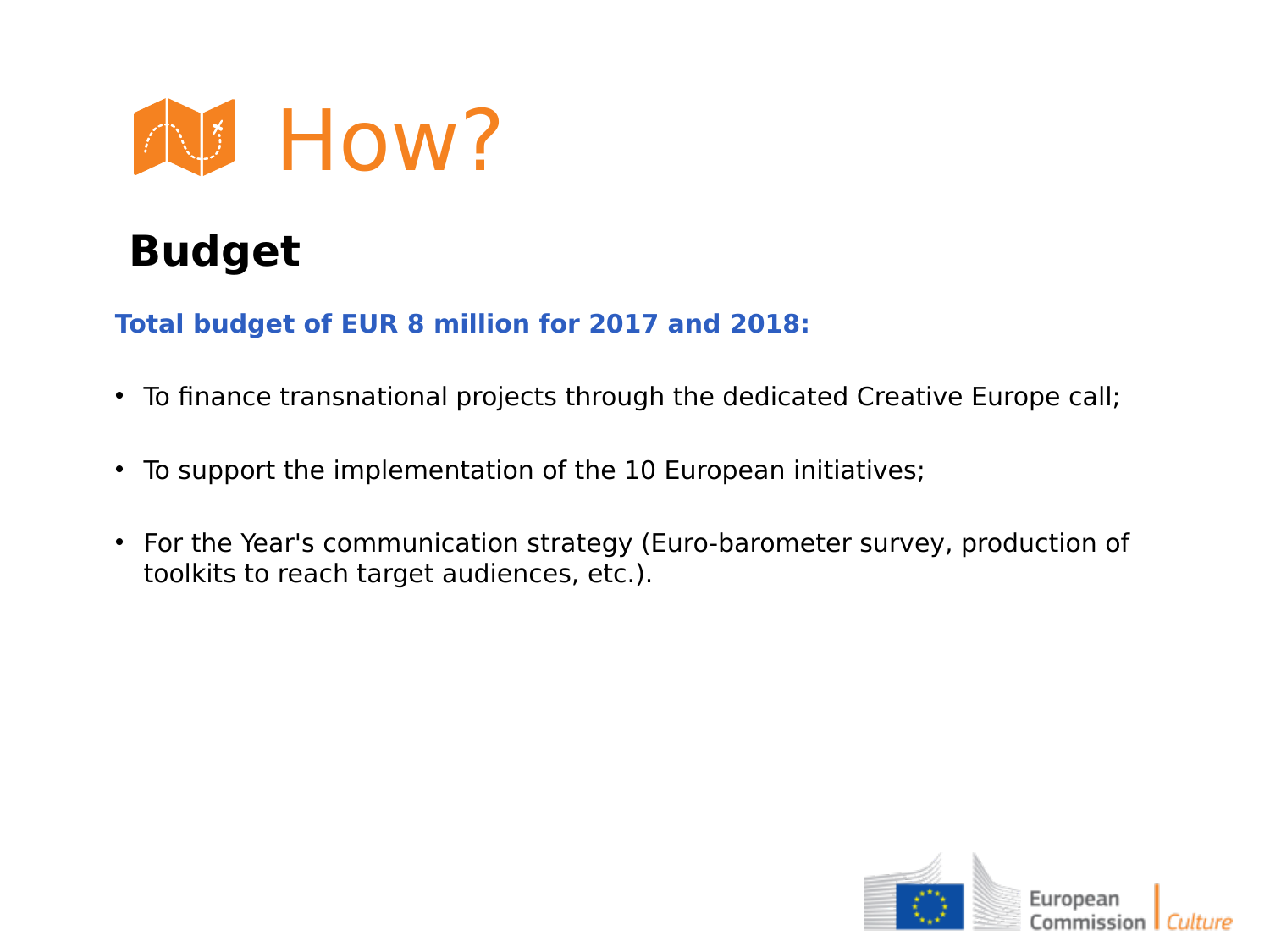

How?

Budget
Total budget of EUR 8 million for 2017 and 2018:

To finance transnational projects through the dedicated Creative Europe call;

To support the implementation of the 10 European initiatives;

For the Year's communication strategy (Euro-barometer survey, production of toolkits to reach target audiences, etc.).